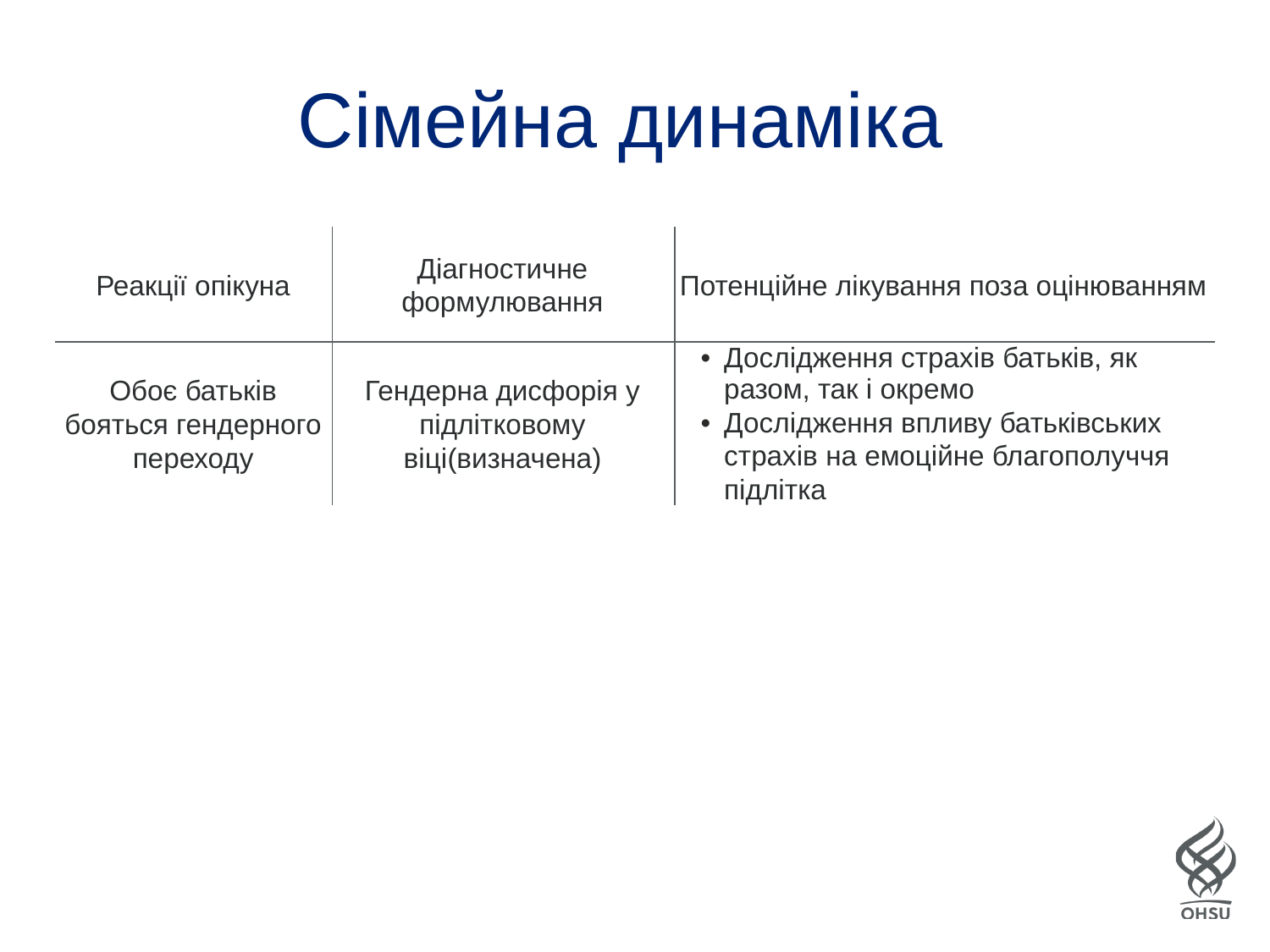

# Сімейна динаміка
| Реакції опікуна | Діагностичне формулювання | Потенційне лікування поза оцінюванням |
| --- | --- | --- |
| Обоє батьків бояться гендерного переходу | Гендерна дисфорія у підлітковому віці(визначена) | Дослідження страхів батьків, як разом, так і окремо Дослідження впливу батьківських страхів на емоційне благополуччя підлітка |